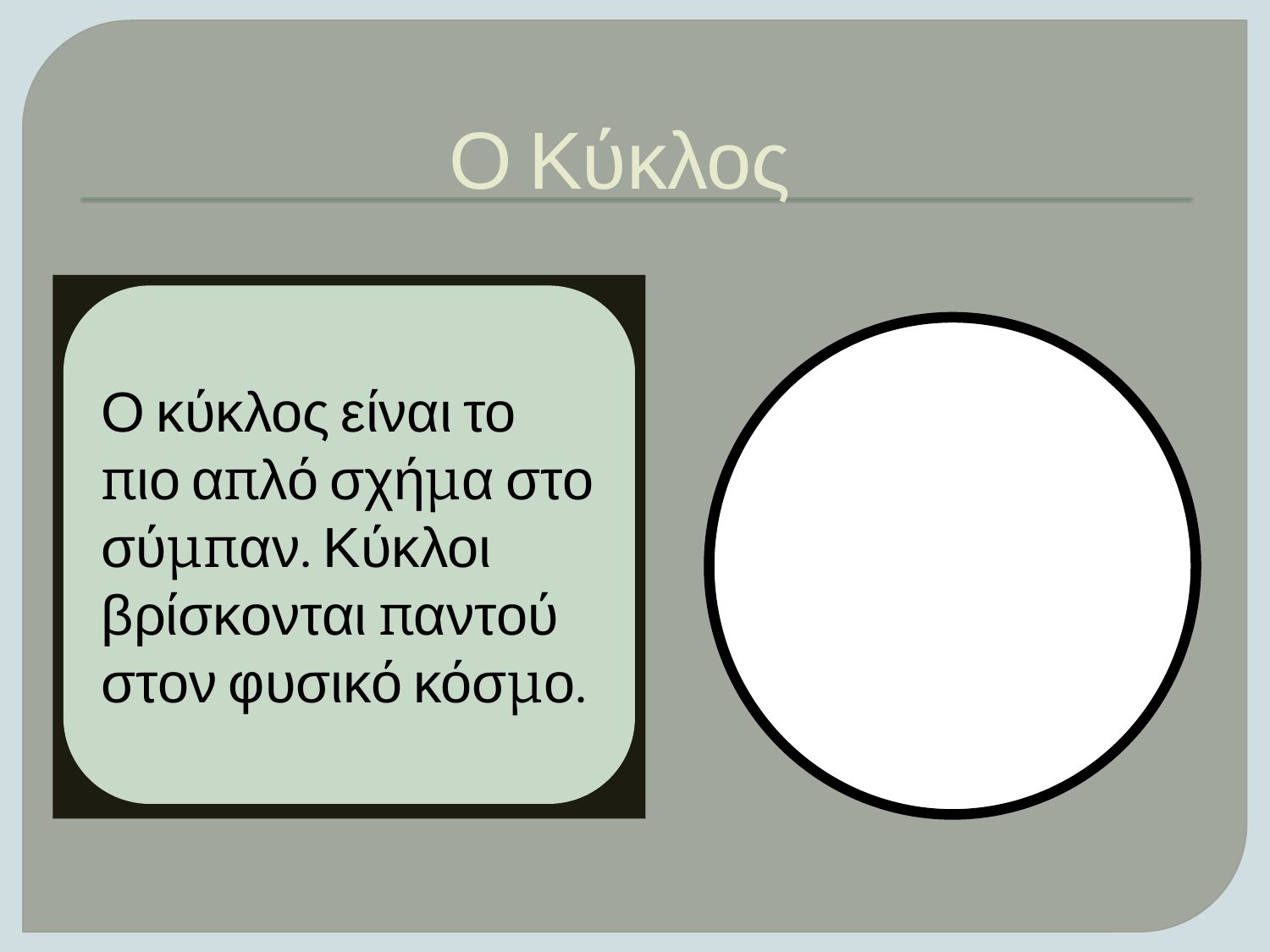

# Ο Κύκλος

Ο κύκλος είναι το πιο απλό σχήμα στο σύμπαν. Κύκλοι βρίσκονται παντού στον φυσικό κόσμο.